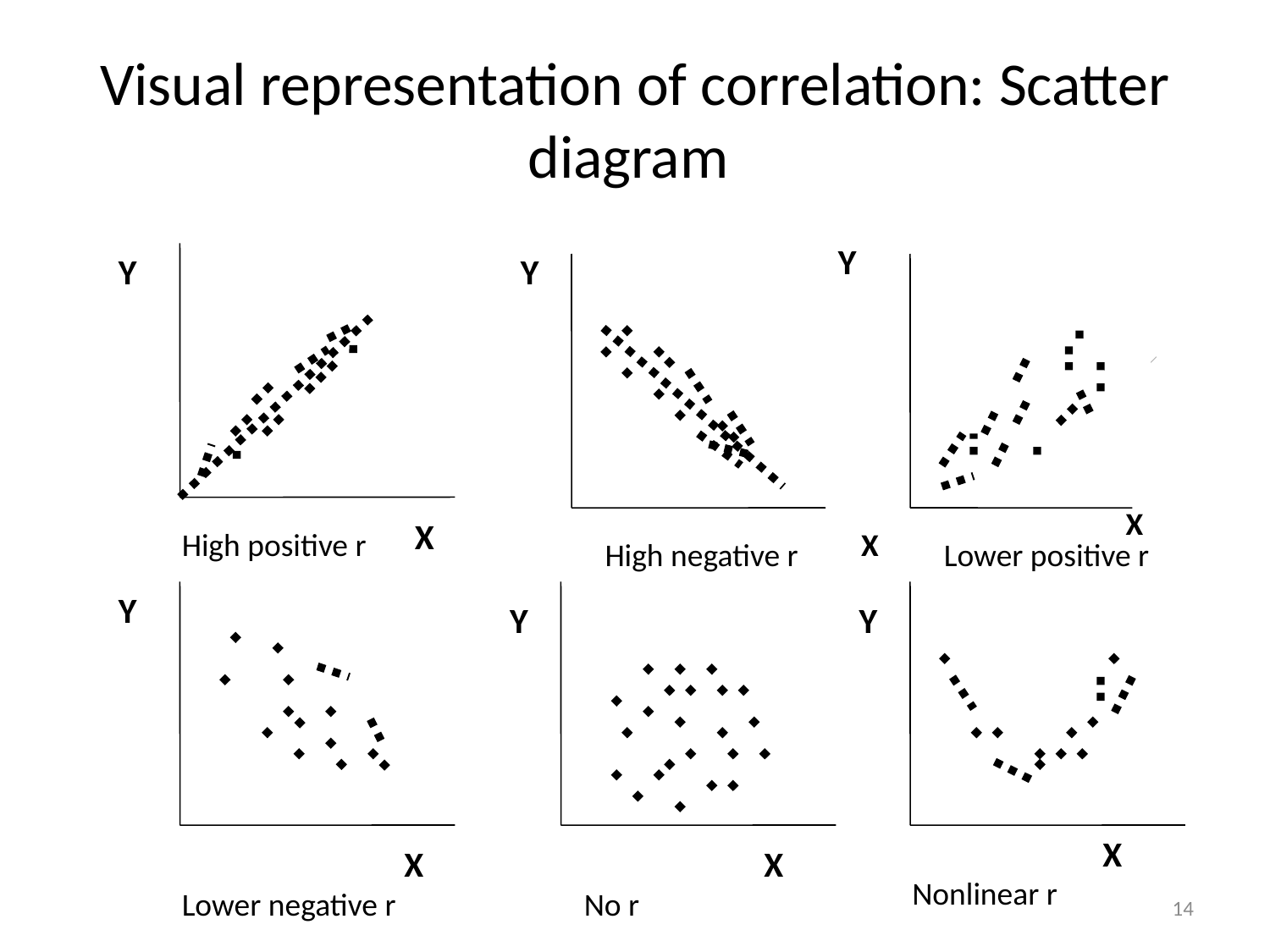

# Visual representation of correlation: Scatter diagram
Y
Y

Y

X
X

High positive r
X
High negative r
Lower positive r
Y

Y
Y

X
X
X
Nonlinear r
Lower negative r
No r
14